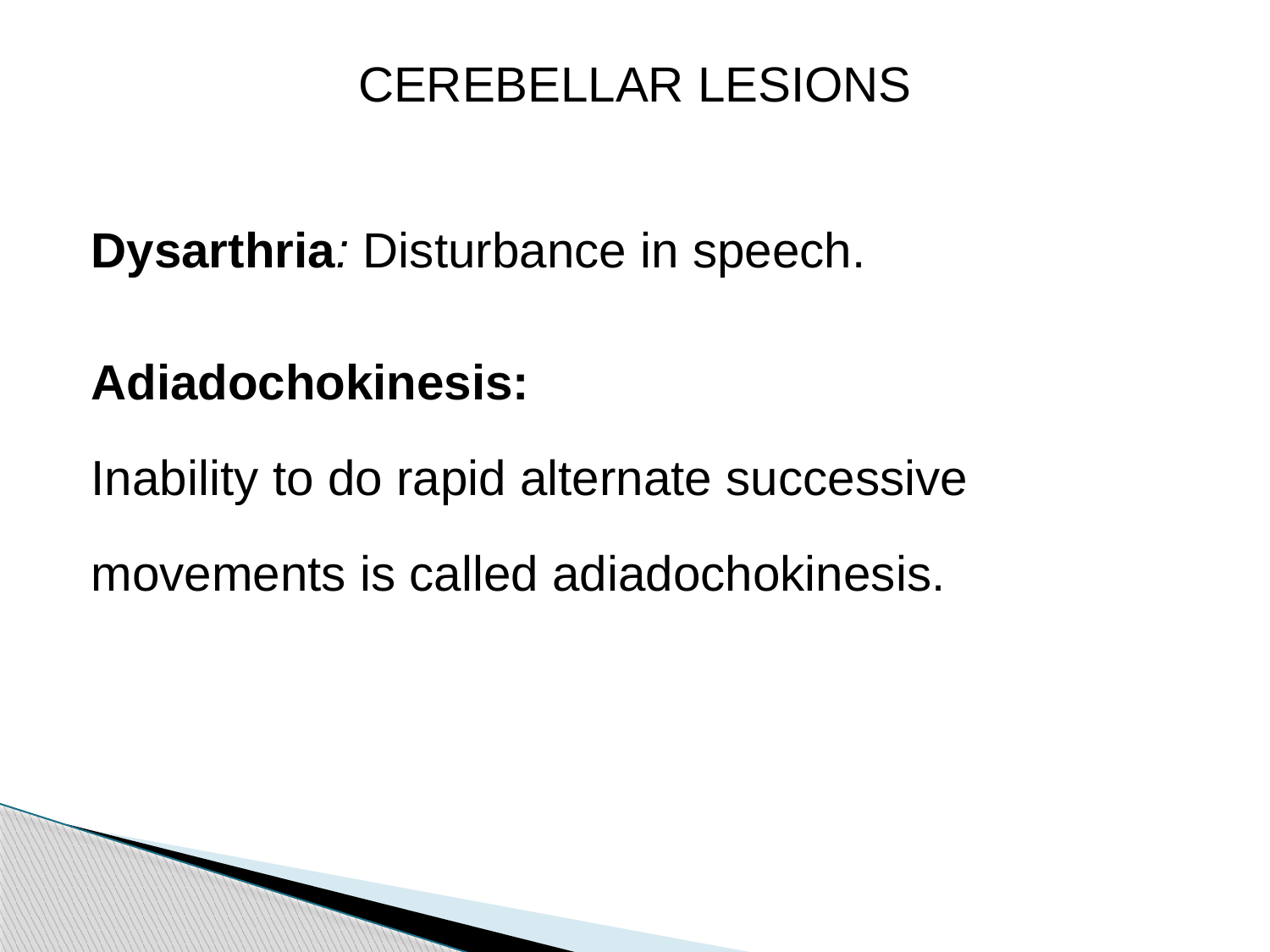

# CEREBELLAR LESIONS

Dysarthria: Disturbance in speech.

Adiadochokinesis:
Inability to do rapid alternate successive
movements is called adiadochokinesis.